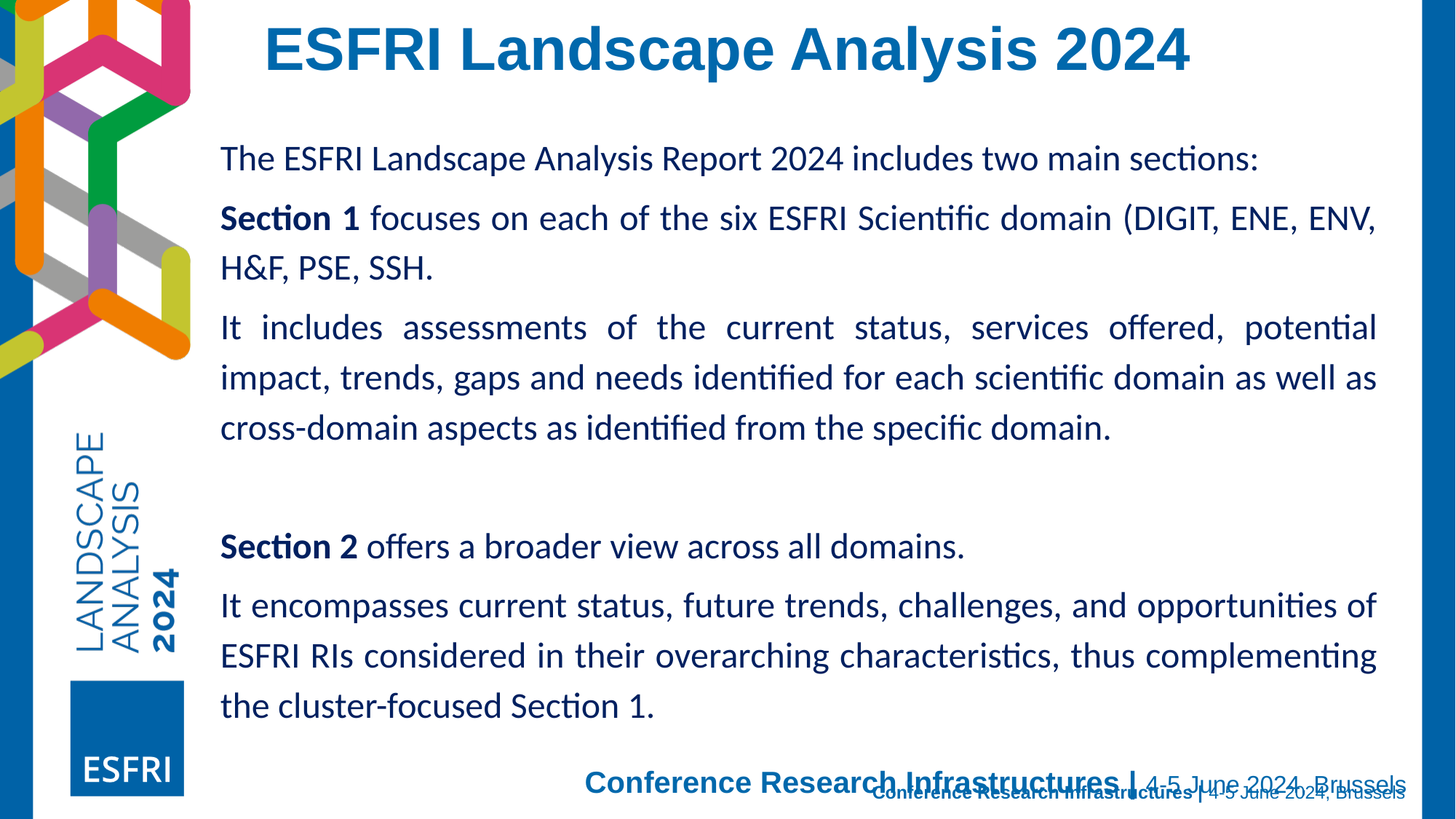

ESFRI Landscape Analysis 2024
The ESFRI Landscape Analysis Report 2024 includes two main sections:
Section 1 focuses on each of the six ESFRI Scientific domain (DIGIT, ENE, ENV, H&F, PSE, SSH.
It includes assessments of the current status, services offered, potential impact, trends, gaps and needs identified for each scientific domain as well as cross-domain aspects as identified from the specific domain.

Section 2 offers a broader view across all domains.
It encompasses current status, future trends, challenges, and opportunities of ESFRI RIs considered in their overarching characteristics, thus complementing the cluster-focused Section 1.

Conference Research Infrastructures | 4-5 June 2024, Brussels
Conference Research Infrastructures | 4-5 June 2024, Brussels